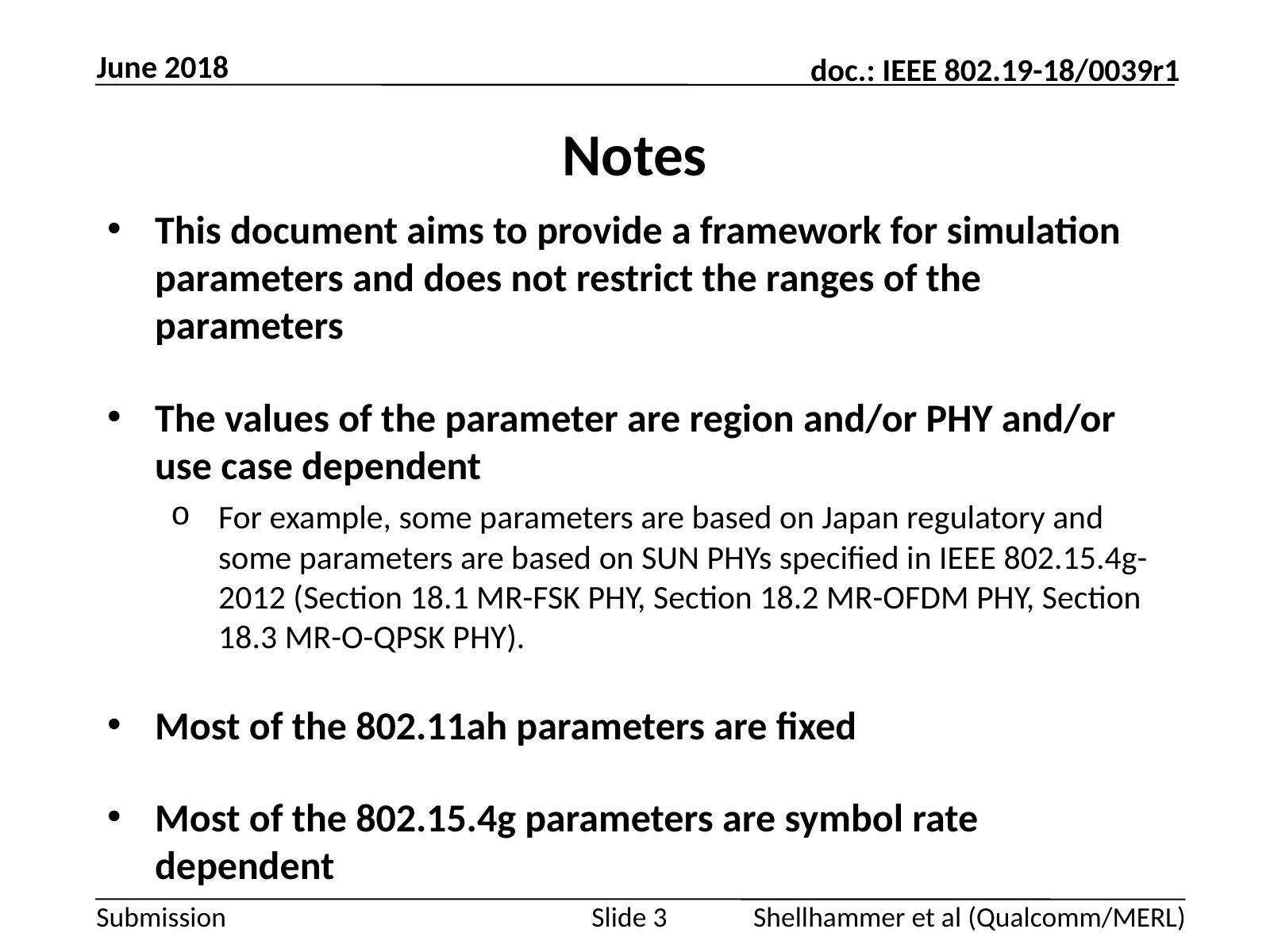

June 2018
# Notes
This document aims to provide a framework for simulation parameters and does not restrict the ranges of the parameters

The values of the parameter are region and/or PHY and/or use case dependent
For example, some parameters are based on Japan regulatory and some parameters are based on SUN PHYs specified in IEEE 802.15.4g-2012 (Section 18.1 MR-FSK PHY, Section 18.2 MR-OFDM PHY, Section 18.3 MR-O-QPSK PHY).

Most of the 802.11ah parameters are fixed

Most of the 802.15.4g parameters are symbol rate dependent

Slide 3
Shellhammer et al (Qualcomm/MERL)